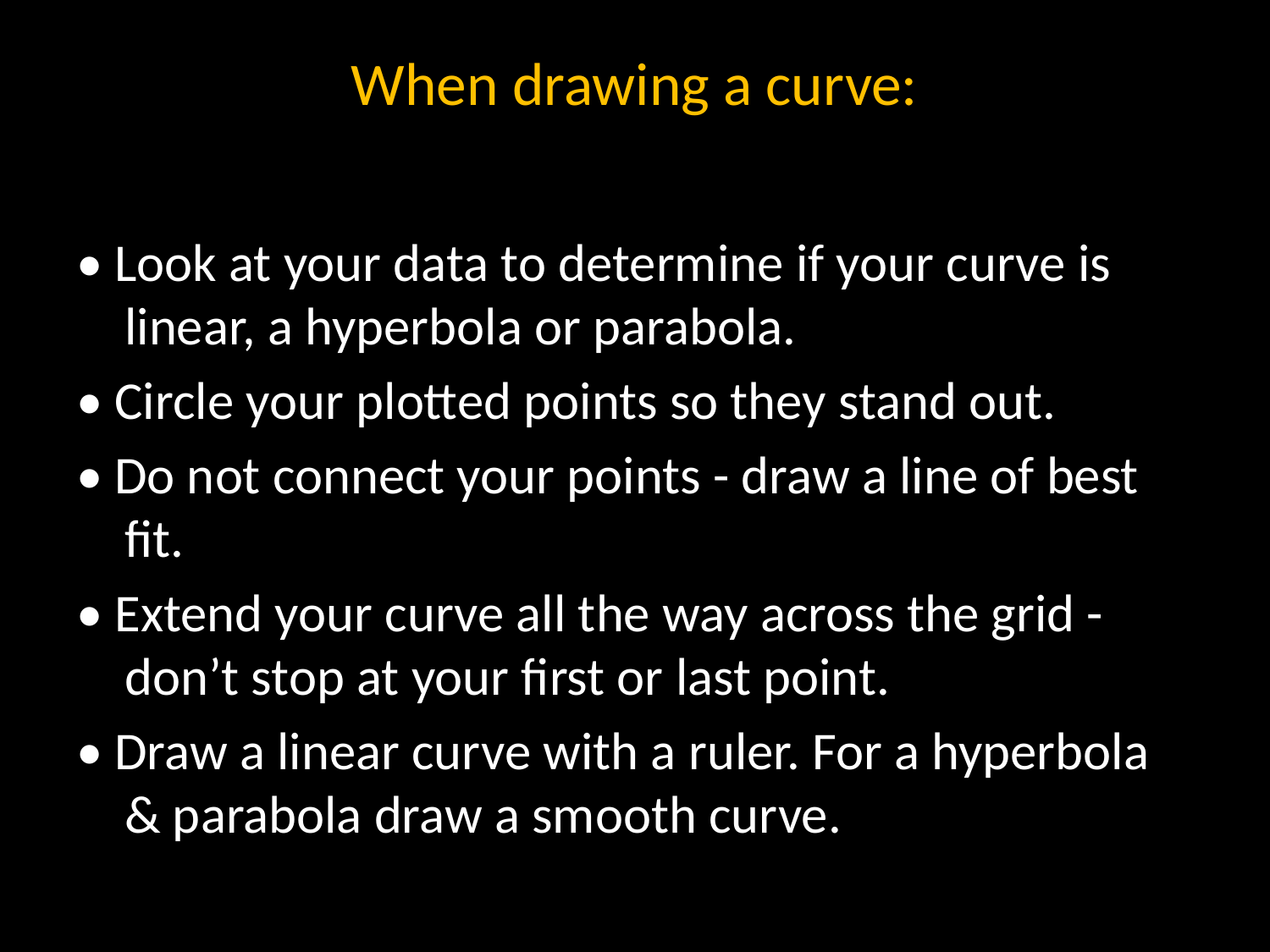

# When drawing a curve:
• Look at your data to determine if your curve is linear, a hyperbola or parabola.
• Circle your plotted points so they stand out.
• Do not connect your points - draw a line of best fit.
• Extend your curve all the way across the grid - don’t stop at your first or last point.
• Draw a linear curve with a ruler. For a hyperbola & parabola draw a smooth curve.